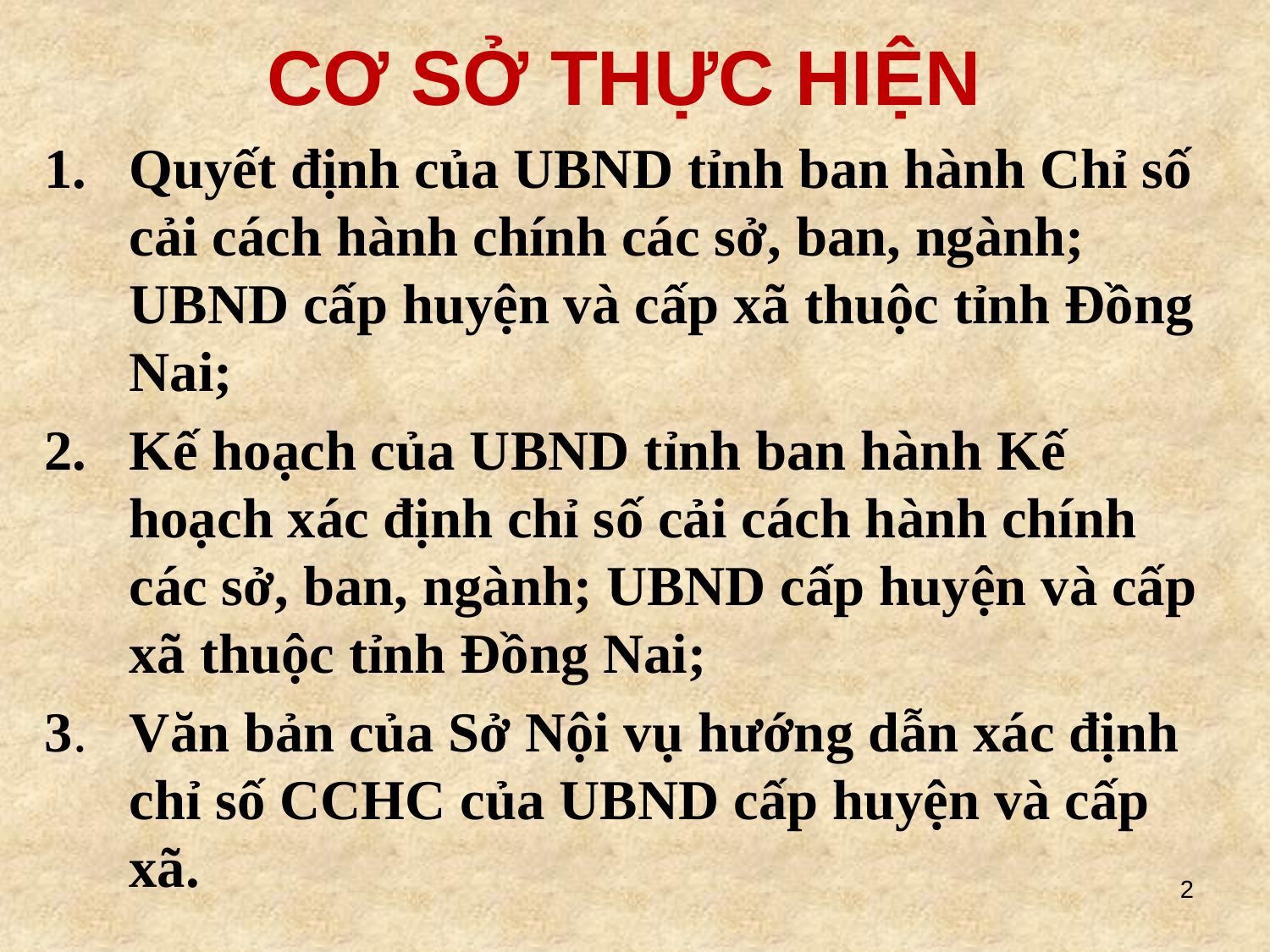

CƠ SỞ THỰC HIỆN
Quyết định của UBND tỉnh ban hành Chỉ số cải cách hành chính các sở, ban, ngành; UBND cấp huyện và cấp xã thuộc tỉnh Đồng Nai;
Kế hoạch của UBND tỉnh ban hành Kế hoạch xác định chỉ số cải cách hành chính các sở, ban, ngành; UBND cấp huyện và cấp xã thuộc tỉnh Đồng Nai;
3.   Văn bản của Sở Nội vụ hướng dẫn xác định chỉ số CCHC của UBND cấp huyện và cấp xã.
2